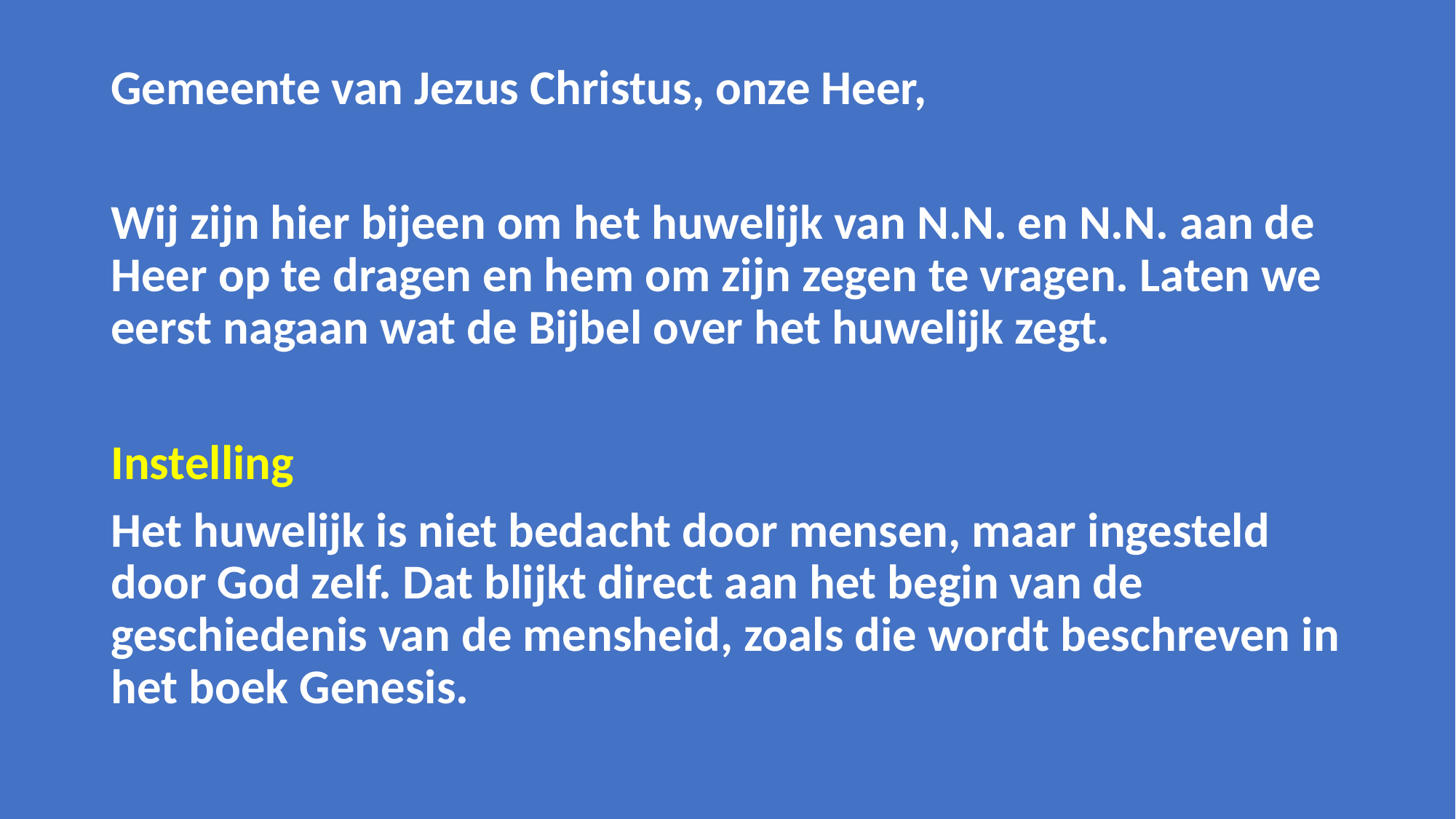

Gemeente van Jezus Christus, onze Heer,

Wij zijn hier bijeen om het huwelijk van N.N. en N.N. aan de Heer op te dragen en hem om zijn zegen te vragen. Laten we eerst nagaan wat de Bijbel over het huwelijk zegt.

Instelling
Het huwelijk is niet bedacht door mensen, maar ingesteld door God zelf. Dat blijkt direct aan het begin van de geschiedenis van de mensheid, zoals die wordt beschreven in het boek Genesis.